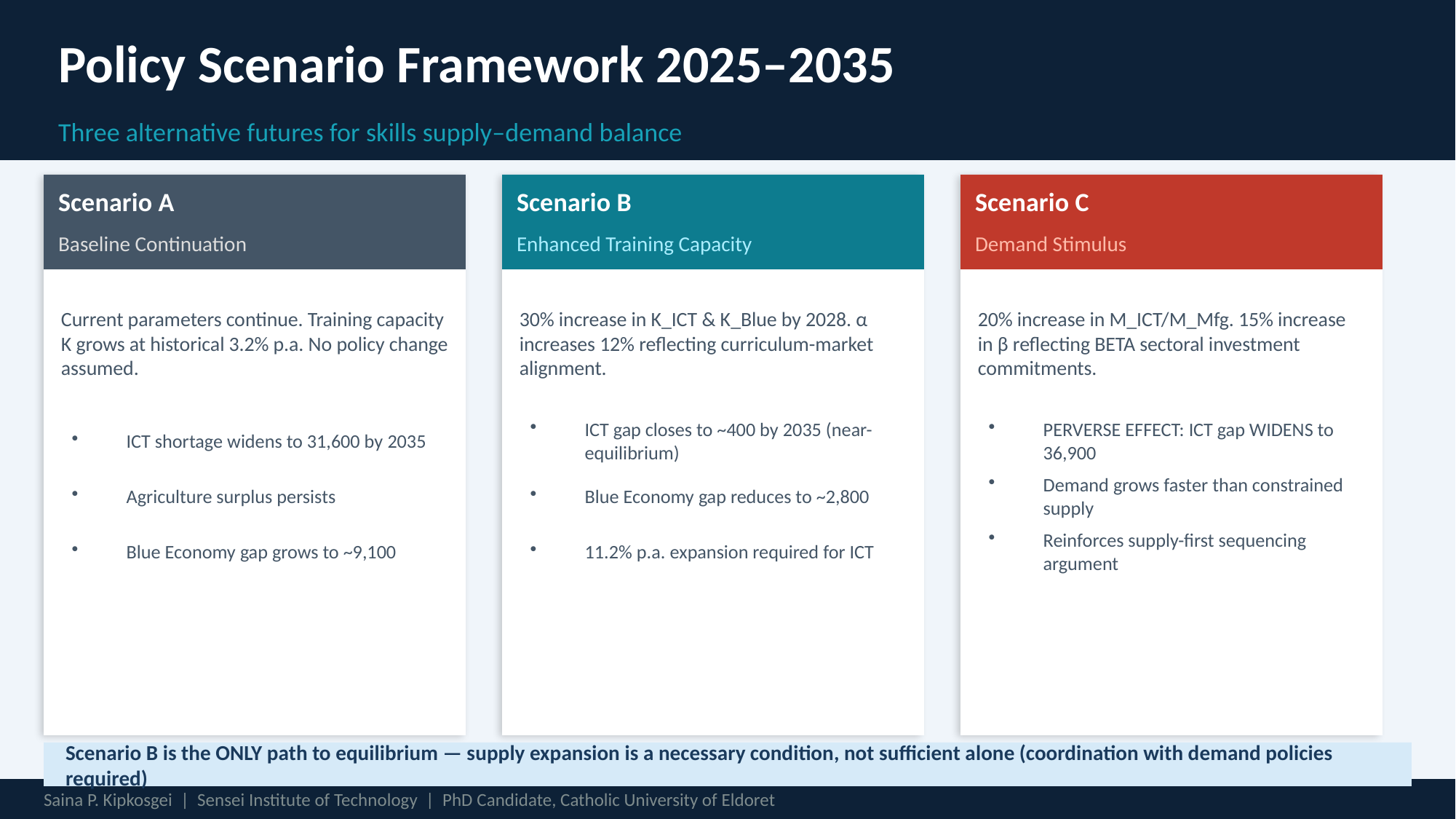

Policy Scenario Framework 2025–2035
Three alternative futures for skills supply–demand balance

Scenario A
Scenario B
Scenario C
Baseline Continuation
Enhanced Training Capacity
Demand Stimulus
Current parameters continue. Training capacity K grows at historical 3.2% p.a. No policy change assumed.
30% increase in K_ICT & K_Blue by 2028. α increases 12% reflecting curriculum-market alignment.
20% increase in M_ICT/M_Mfg. 15% increase in β reflecting BETA sectoral investment commitments.
ICT shortage widens to 31,600 by 2035
ICT gap closes to ~400 by 2035 (near-equilibrium)
PERVERSE EFFECT: ICT gap WIDENS to 36,900
Agriculture surplus persists
Blue Economy gap reduces to ~2,800
Demand grows faster than constrained supply
Blue Economy gap grows to ~9,100
11.2% p.a. expansion required for ICT
Reinforces supply-first sequencing argument

Scenario B is the ONLY path to equilibrium — supply expansion is a necessary condition, not sufficient alone (coordination with demand policies required)

Saina P. Kipkosgei  |  Sensei Institute of Technology  |  PhD Candidate, Catholic University of Eldoret